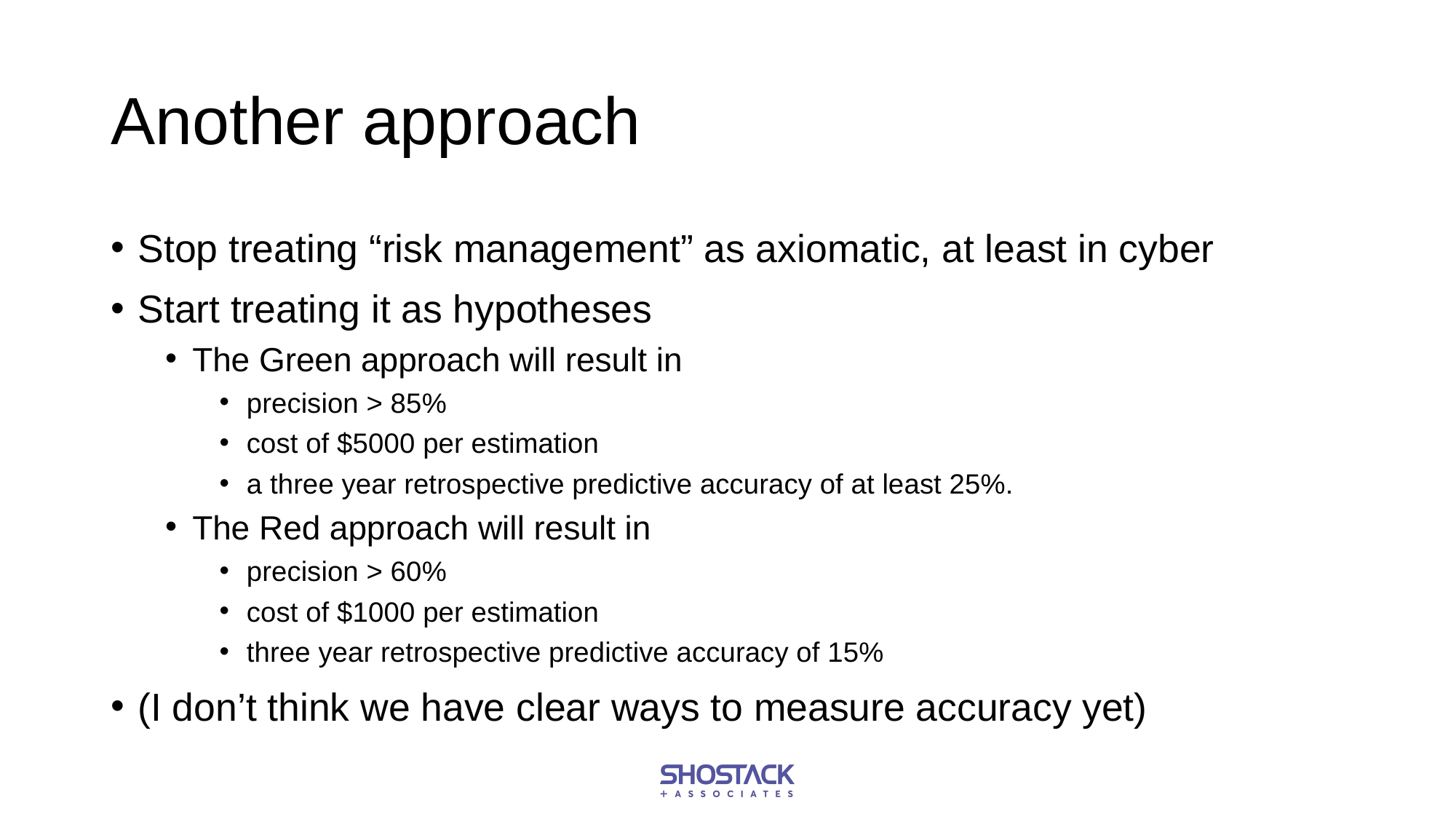

# Another approach
Stop treating “risk management” as axiomatic, at least in cyber
Start treating it as hypotheses
The Green approach will result in
precision > 85%
cost of $5000 per estimation
a three year retrospective predictive accuracy of at least 25%.
The Red approach will result in
precision > 60%
cost of $1000 per estimation
three year retrospective predictive accuracy of 15%
(I don’t think we have clear ways to measure accuracy yet)